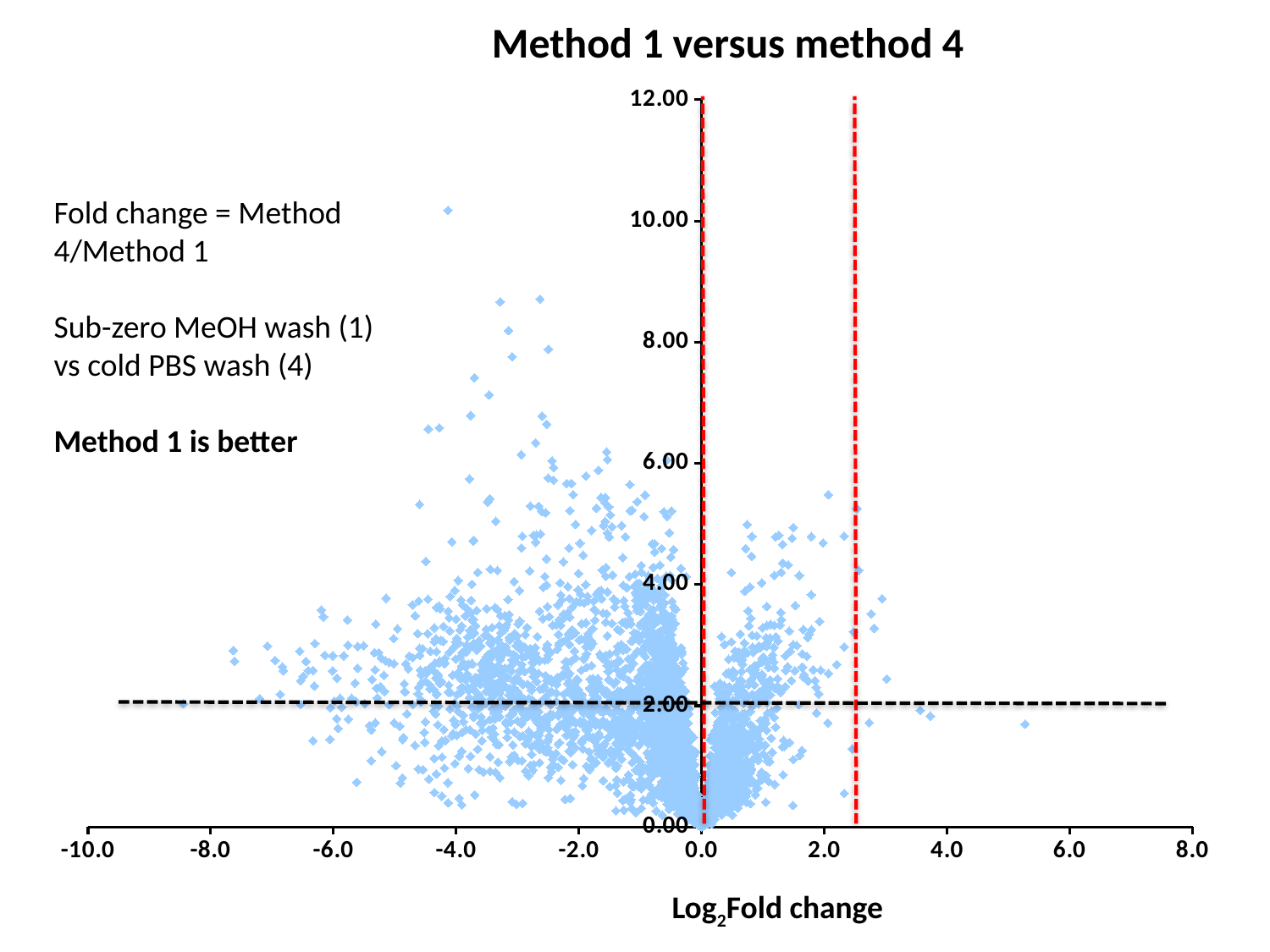

Method 1 versus method 4

### Chart

| Category |  |
|---|---|
Fold change = Method 4/Method 1

Sub-zero MeOH wash (1) vs cold PBS wash (4)

Method 1 is better
Log2Fold change